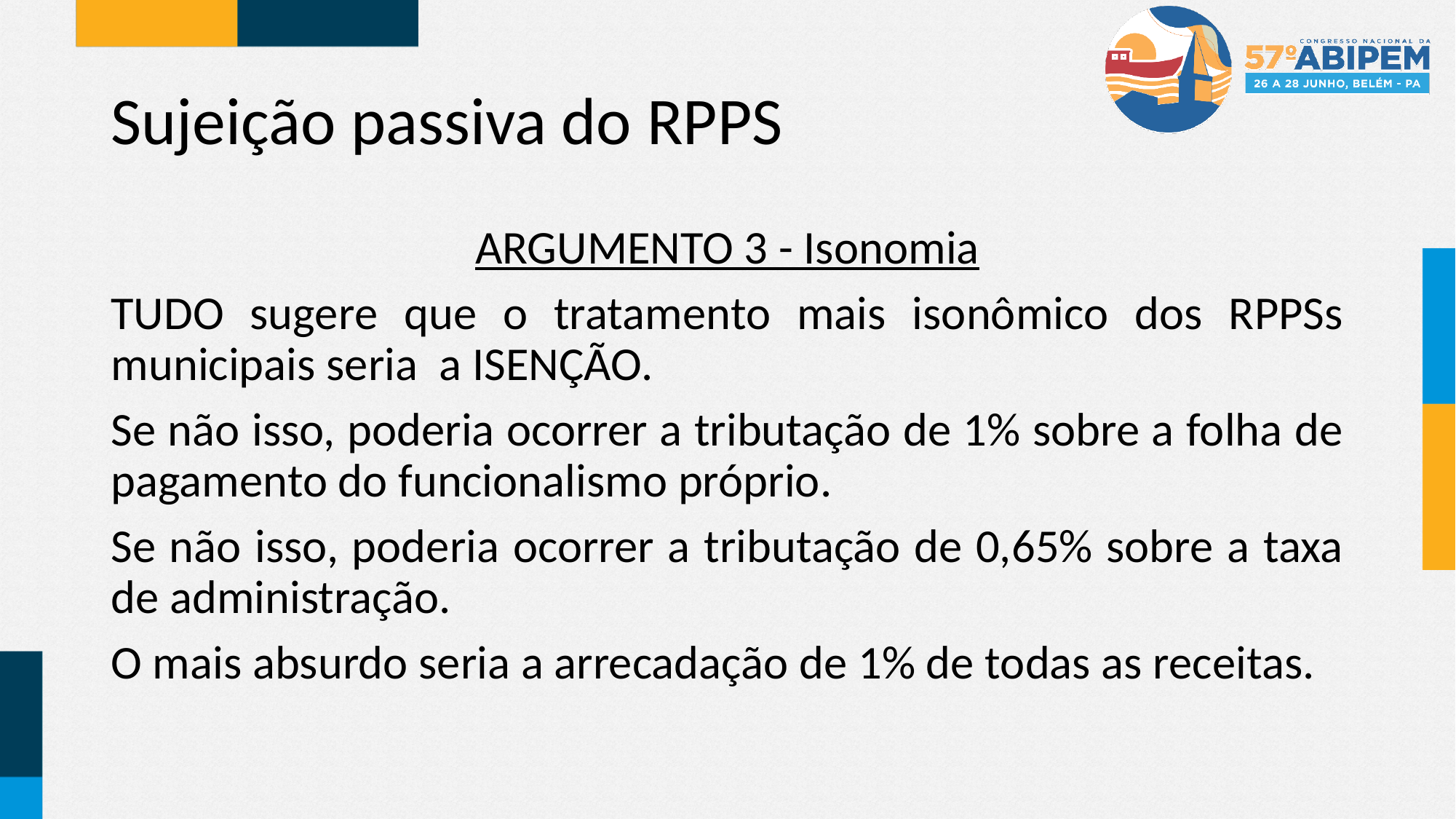

# Sujeição passiva do RPPS
ARGUMENTO 3 - Isonomia
TUDO sugere que o tratamento mais isonômico dos RPPSs municipais seria  a ISENÇÃO.
Se não isso, poderia ocorrer a tributação de 1% sobre a folha de pagamento do funcionalismo próprio.
Se não isso, poderia ocorrer a tributação de 0,65% sobre a taxa de administração.
O mais absurdo seria a arrecadação de 1% de todas as receitas.